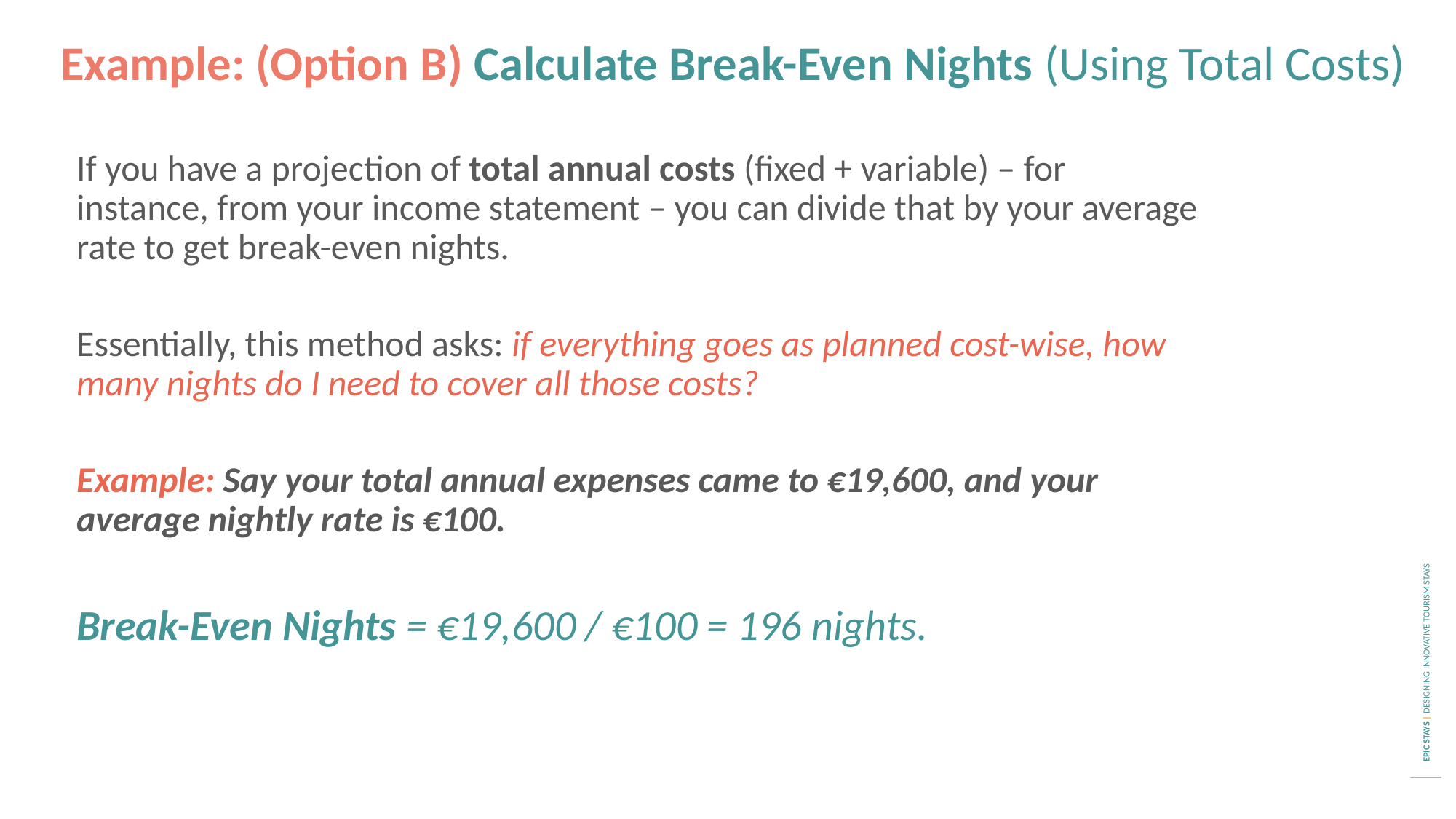

Example: (Option B) Calculate Break-Even Nights (Using Total Costs)
If you have a projection of total annual costs (fixed + variable) – for instance, from your income statement – you can divide that by your average rate to get break-even nights.

Essentially, this method asks: if everything goes as planned cost-wise, how many nights do I need to cover all those costs?

Example: Say your total annual expenses came to €19,600, and your average nightly rate is €100.

Break-Even Nights = €19,600 / €100 = 196 nights.